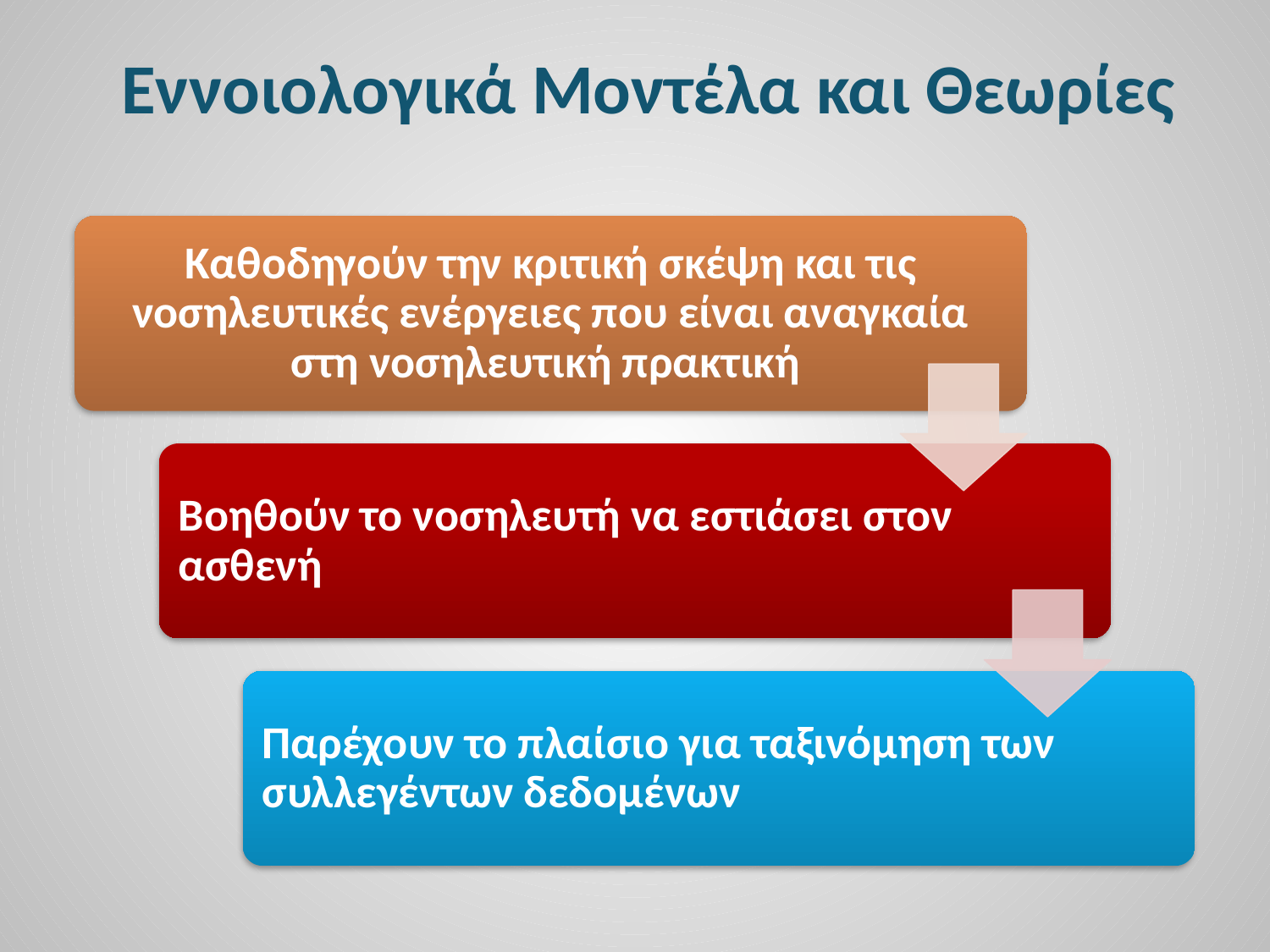

# Εννοιολογικά Μοντέλα και Θεωρίες
Καθοδηγούν την κριτική σκέψη και τις νοσηλευτικές ενέργειες που είναι αναγκαία στη νοσηλευτική πρακτική
Βοηθούν το νοσηλευτή να εστιάσει στον ασθενή
Παρέχουν το πλαίσιο για ταξινόμηση των συλλεγέντων δεδομένων